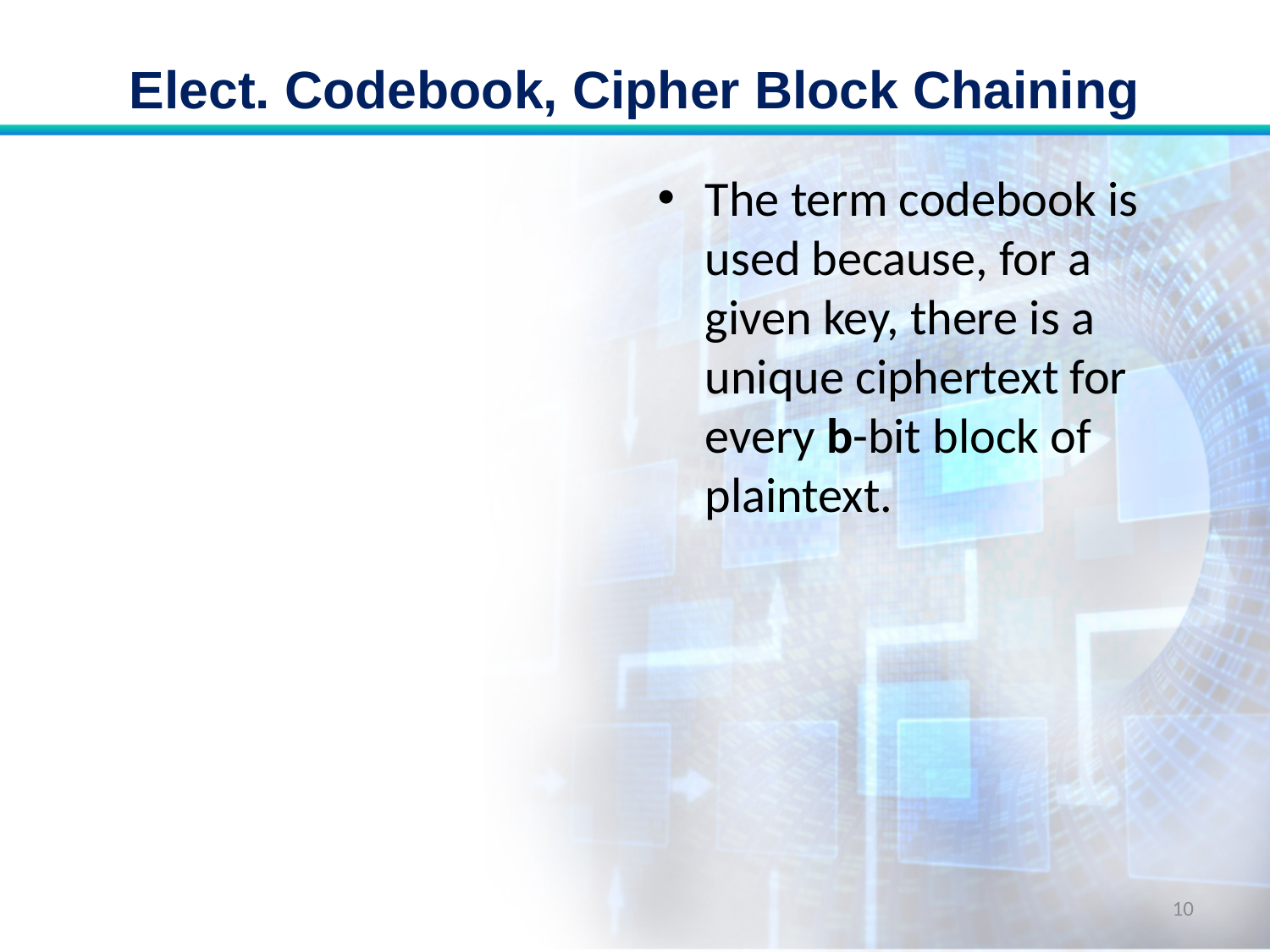

# Elect. Codebook, Cipher Block Chaining
The term codebook is used because, for a given key, there is a unique ciphertext for every b-bit block of plaintext.
10